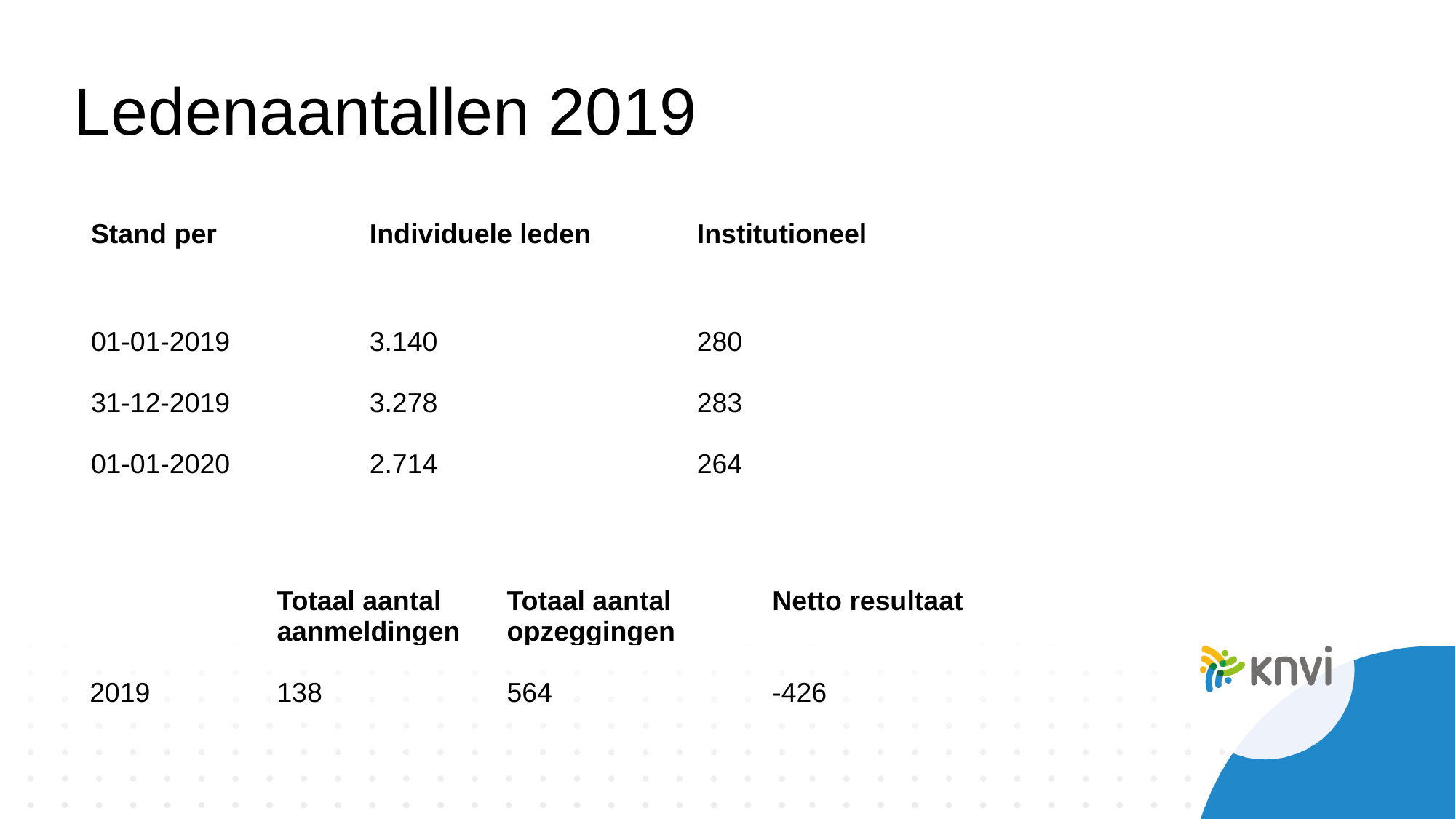

# Ledenaantallen 2019
| Stand per | Individuele leden | Institutioneel |  |  |
| --- | --- | --- | --- | --- |
| 01-01-2019 | 3.140 | 280 |  |  |
| 31-12-2019 01-01-2020 | 3.278 2.714 | 283 264 |  |  |
|  | Totaal aantal aanmeldingen | Totaal aantal opzeggingen | Netto resultaat |
| --- | --- | --- | --- |
| 2019 | 138 | 564 | -426 |